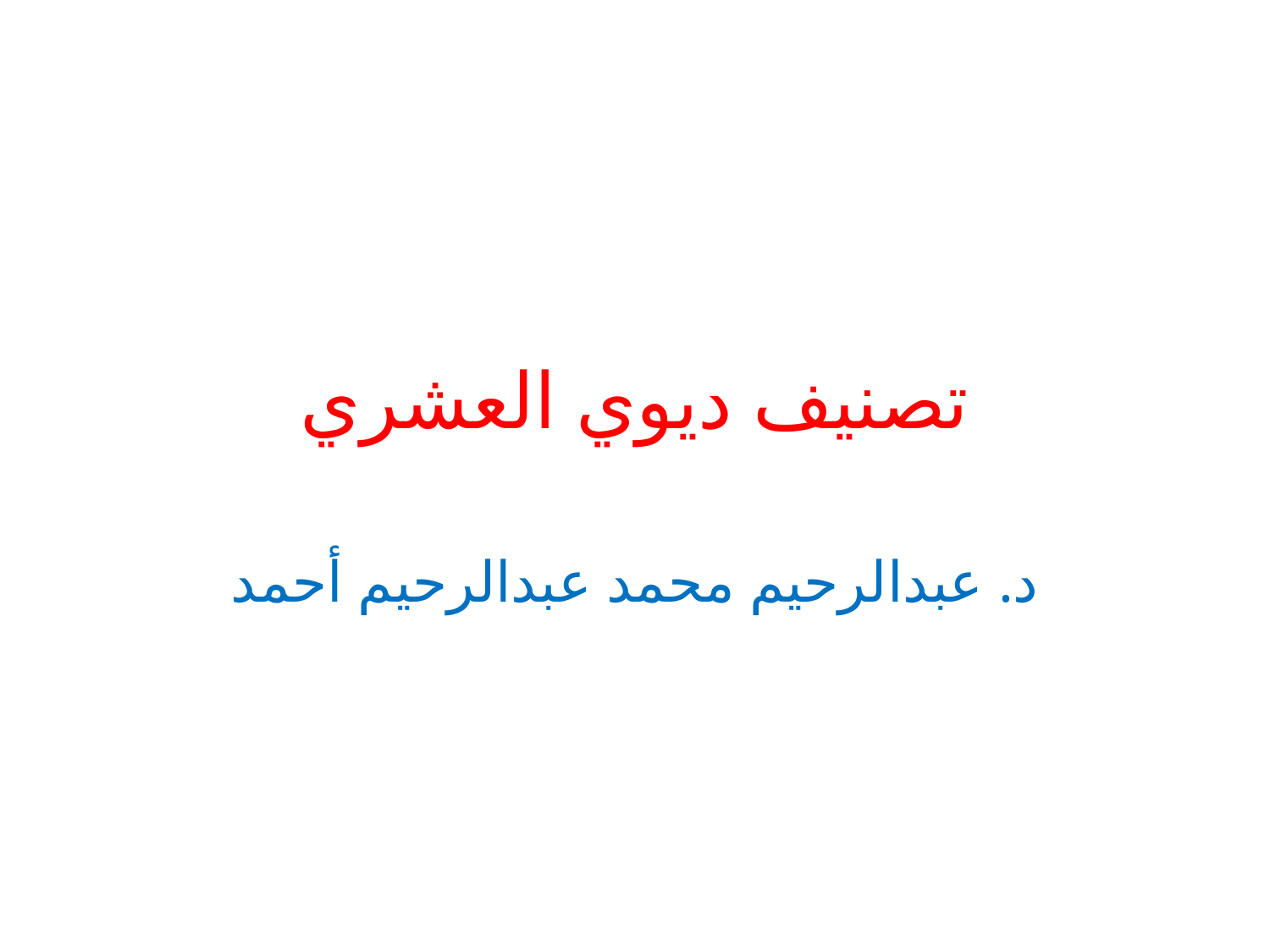

# تصنيف ديوي العشري
د. عبدالرحيم محمد عبدالرحيم أحمد